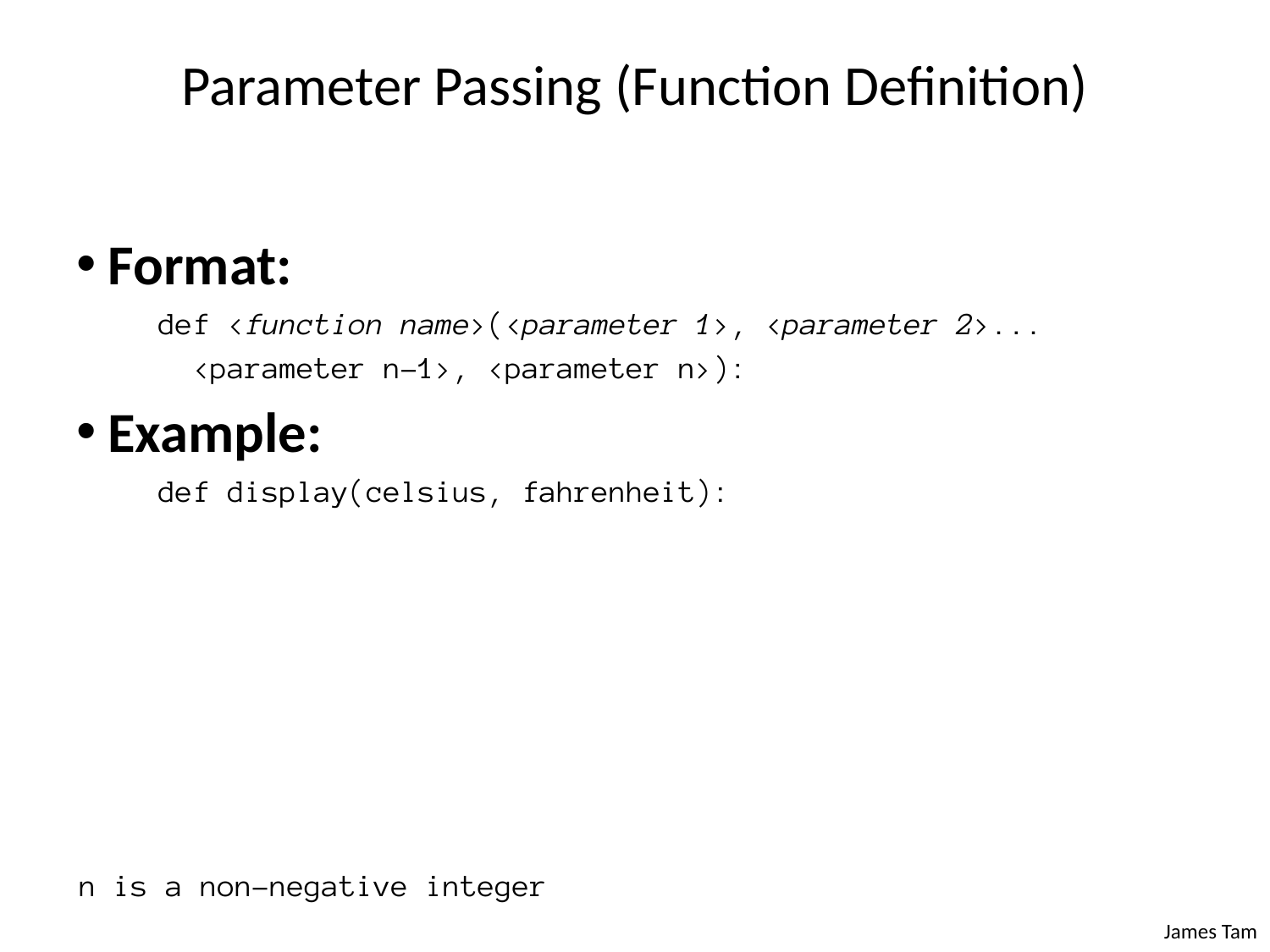

# Parameter Passing (Function Definition)
Format:
  def <function name>(<parameter 1>, <parameter 2>...
    <parameter n-1>, <parameter n>):
Example:
  def display(celsius, fahrenheit):

n is a non-negative integer